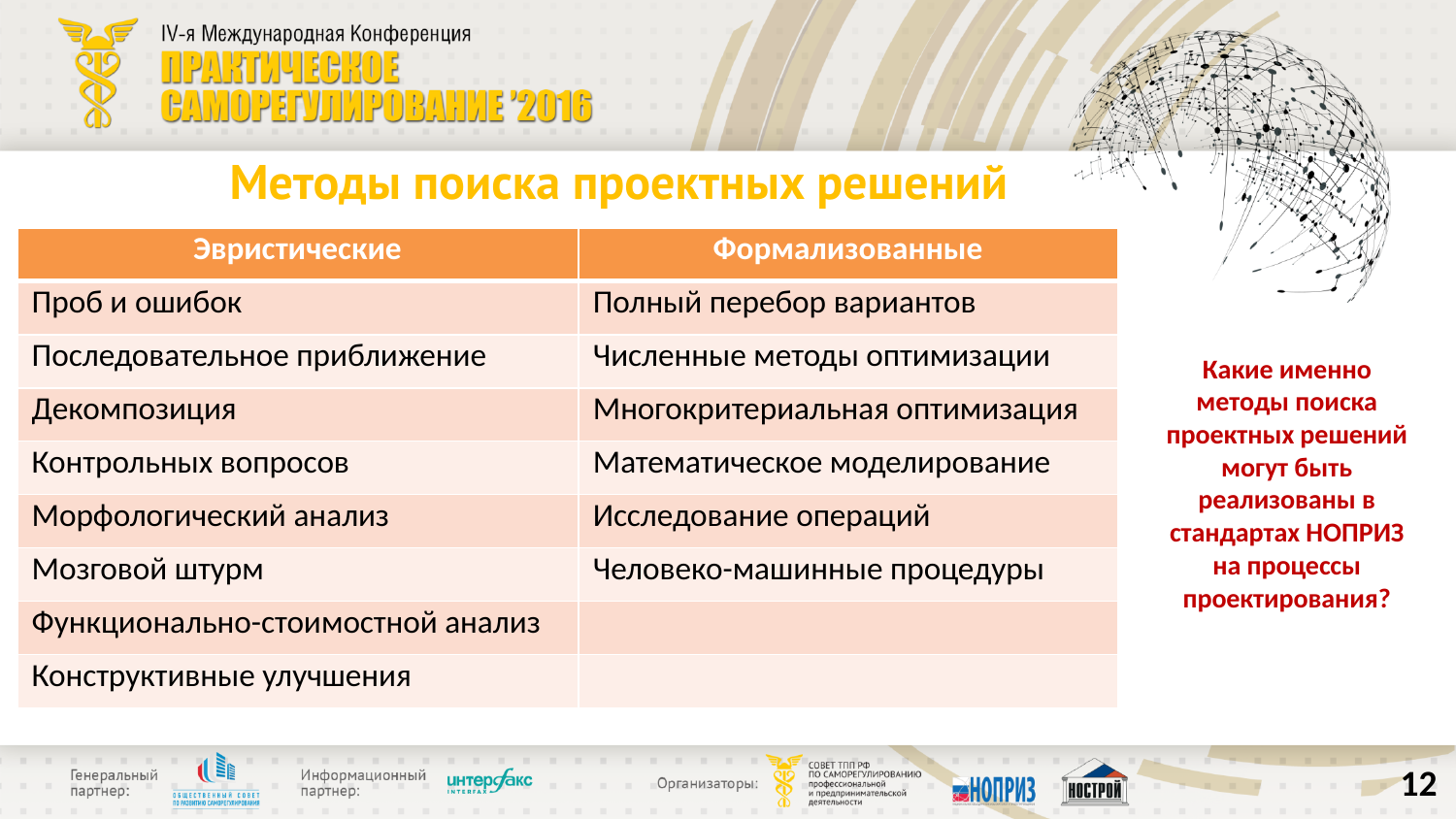

# Методы поиска проектных решений
| Эвристические | Формализованные |
| --- | --- |
| Проб и ошибок | Полный перебор вариантов |
| Последовательное приближение | Численные методы оптимизации |
| Декомпозиция | Многокритериальная оптимизация |
| Контрольных вопросов | Математическое моделирование |
| Морфологический анализ | Исследование операций |
| Мозговой штурм | Человеко-машинные процедуры |
| Функционально-стоимостной анализ |  |
| Конструктивные улучшения |  |
Какие именно методы поиска проектных решений могут быть реализованы в стандартах НОПРИЗ на процессы проектирования?
СССР
(Россия)
12